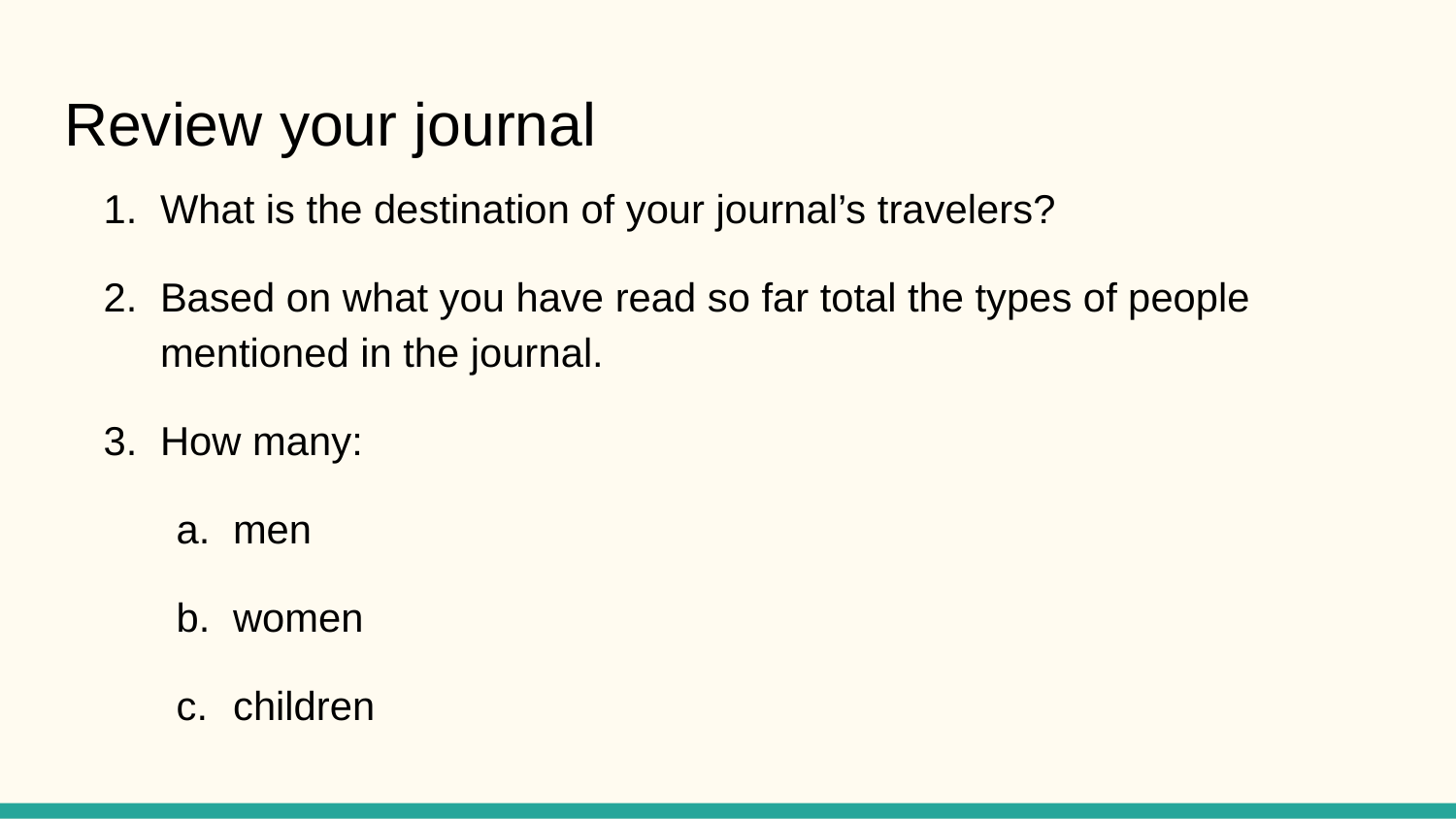

# Review your journal
What is the destination of your journal’s travelers?
Based on what you have read so far total the types of people mentioned in the journal.
How many:
men
women
children